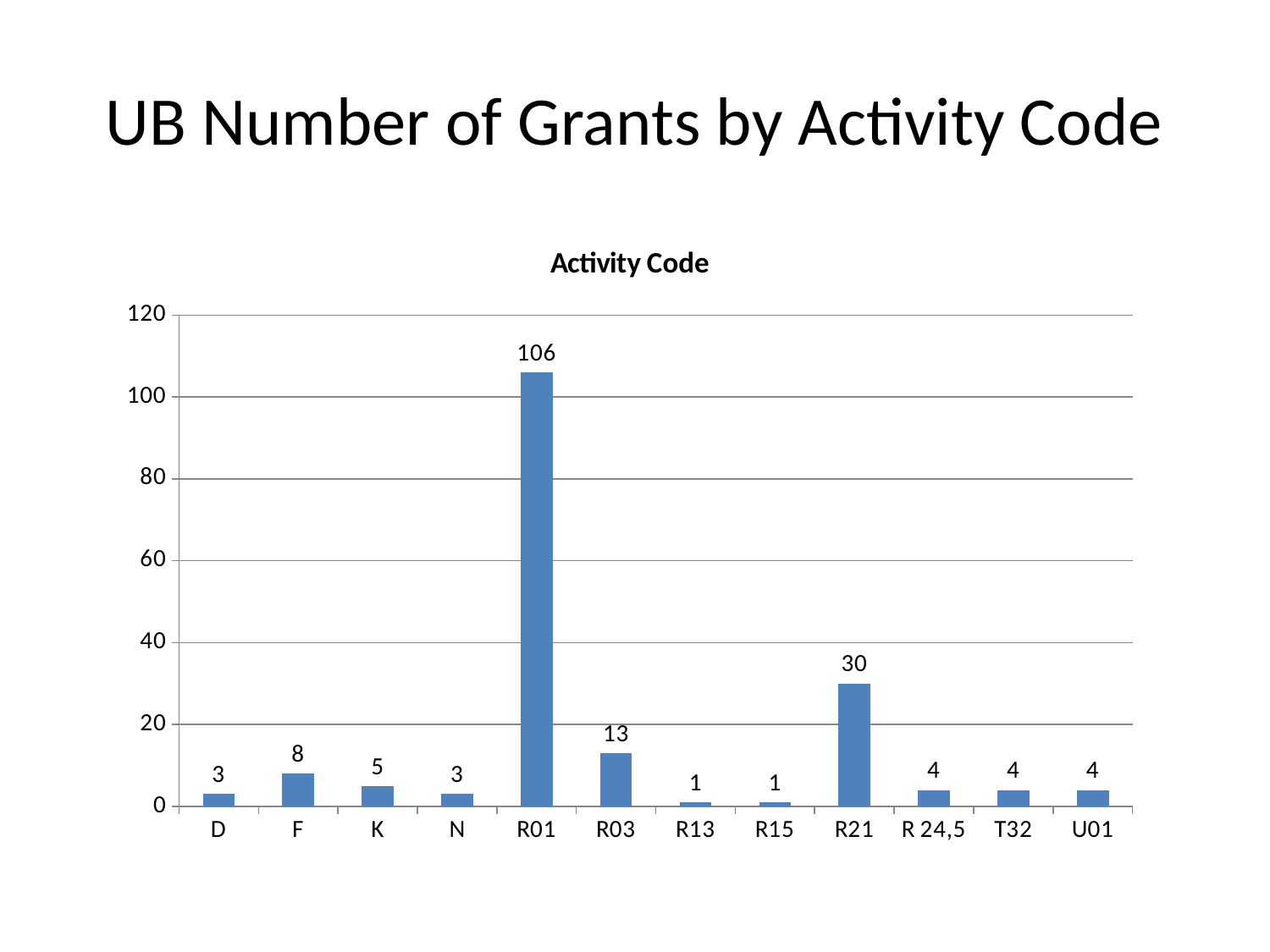

# UB Number of Grants by Activity Code

### Chart:

| Category |  |
|---|---|
| D | 3.0 |
| F | 8.0 |
| K | 5.0 |
| N | 3.0 |
| R01 | 106.0 |
| R03 | 13.0 |
| R13 | 1.0 |
| R15 | 1.0 |
| R21 | 30.0 |
| R 24,5 | 4.0 |
| T32 | 4.0 |
| U01 | 4.0 |